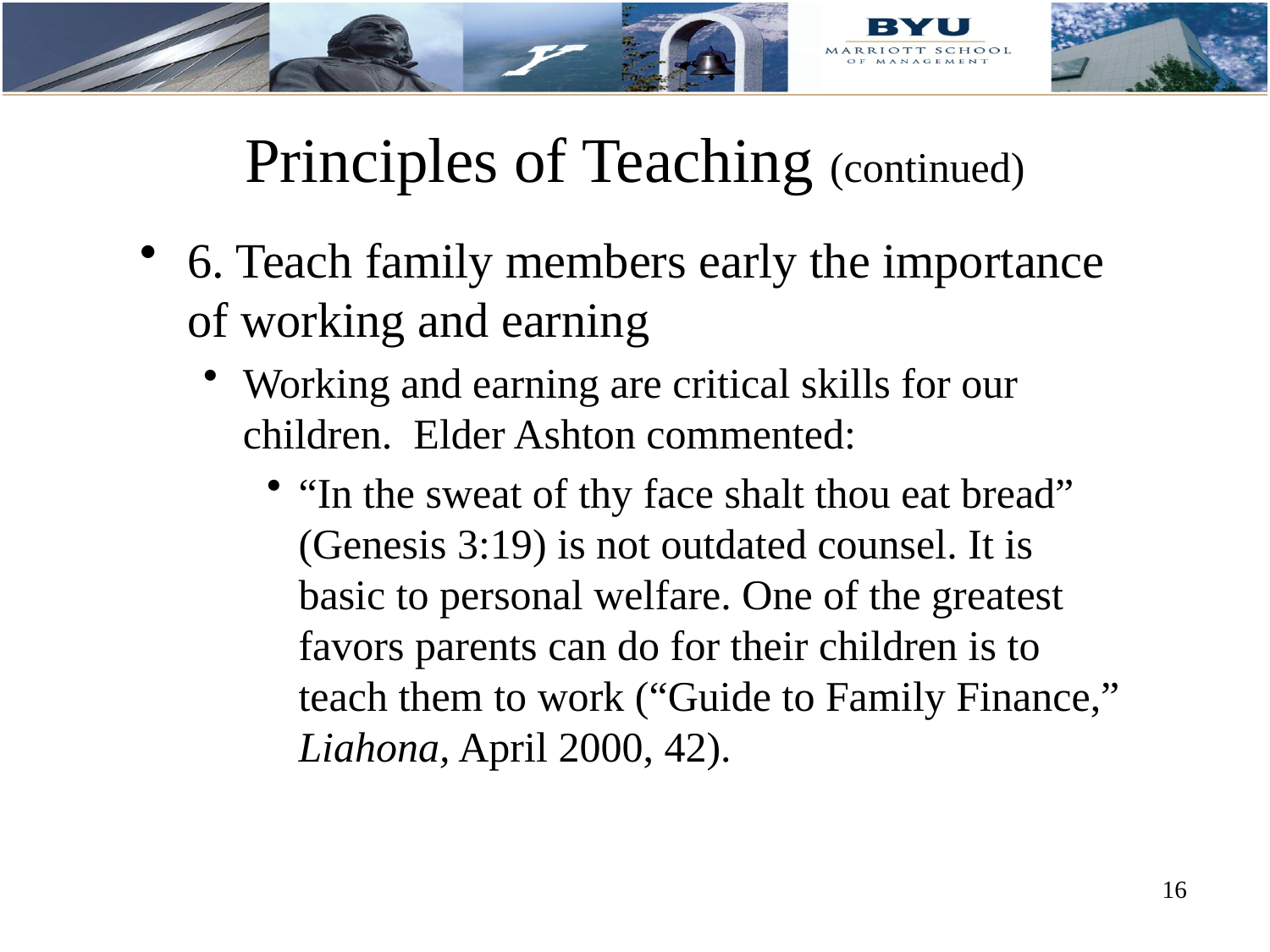

# Principles of Teaching (continued)
6. Teach family members early the importance of working and earning
Working and earning are critical skills for our children.  Elder Ashton commented:
“In the sweat of thy face shalt thou eat bread” (Genesis 3:19) is not outdated counsel. It is basic to personal welfare. One of the greatest favors parents can do for their children is to teach them to work (“Guide to Family Finance,” Liahona, April 2000, 42).